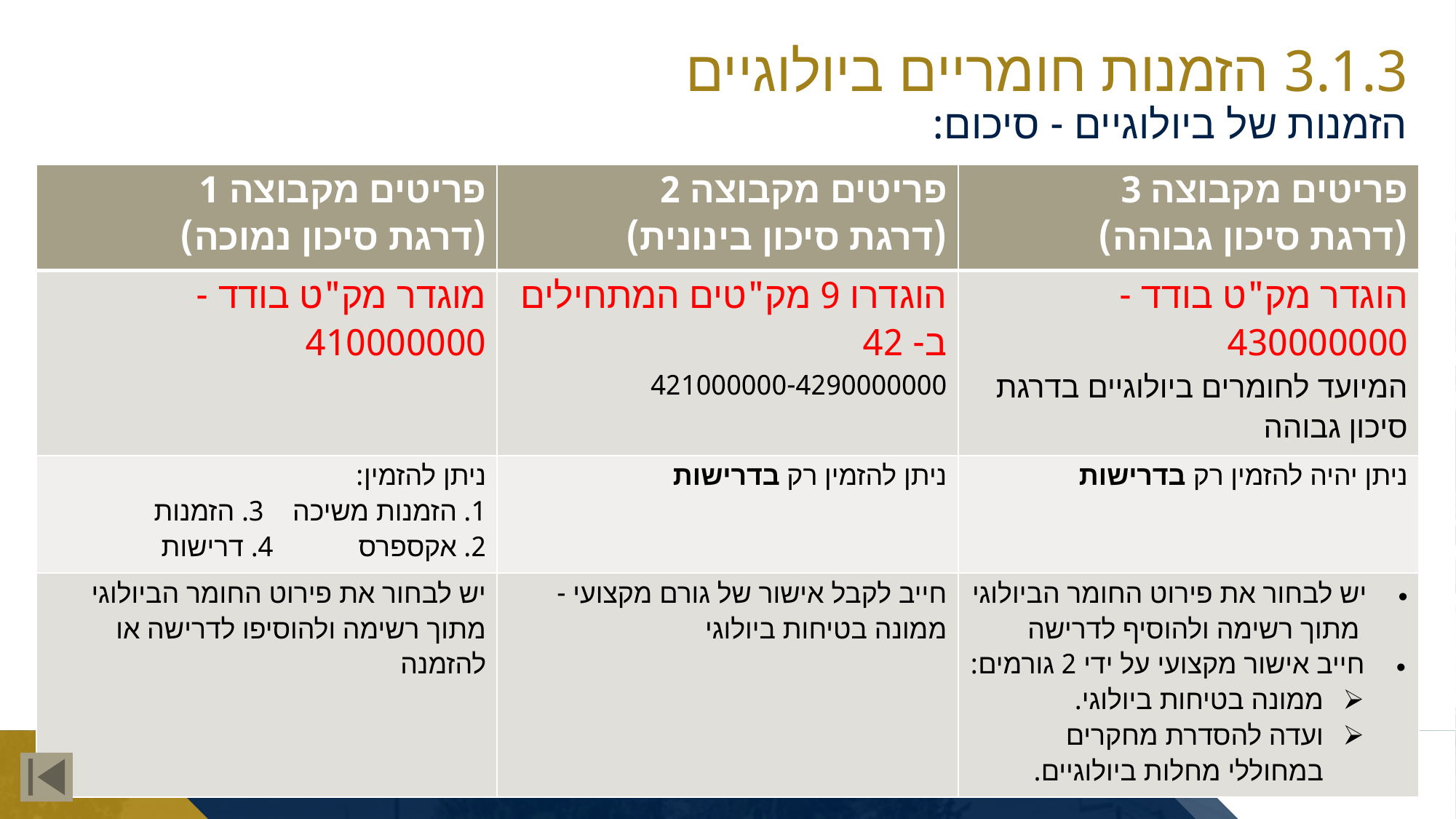

# 3.1.3 הזמנות חומריים ביולוגיים הזמנות של ביולוגיים - סיכום:
| פריטים מקבוצה 1 (דרגת סיכון נמוכה) | פריטים מקבוצה 2 (דרגת סיכון בינונית) | פריטים מקבוצה 3 (דרגת סיכון גבוהה) |
| --- | --- | --- |
| מוגדר מק"ט בודד - 410000000 | הוגדרו 9 מק"טים המתחילים ב- 42 421000000-4290000000 | הוגדר מק"ט בודד - 430000000 המיועד לחומרים ביולוגיים בדרגת סיכון גבוהה |
| ניתן להזמין: 1. הזמנות משיכה 3. הזמנות 2. אקספרס 4. דרישות | ניתן להזמין רק בדרישות | ניתן יהיה להזמין רק בדרישות |
| יש לבחור את פירוט החומר הביולוגי מתוך רשימה ולהוסיפו לדרישה או להזמנה | חייב לקבל אישור של גורם מקצועי - ממונה בטיחות ביולוגי | יש לבחור את פירוט החומר הביולוגי מתוך רשימה ולהוסיף לדרישה חייב אישור מקצועי על ידי 2 גורמים: ממונה בטיחות ביולוגי. ועדה להסדרת מחקרים במחוללי מחלות ביולוגיים. |